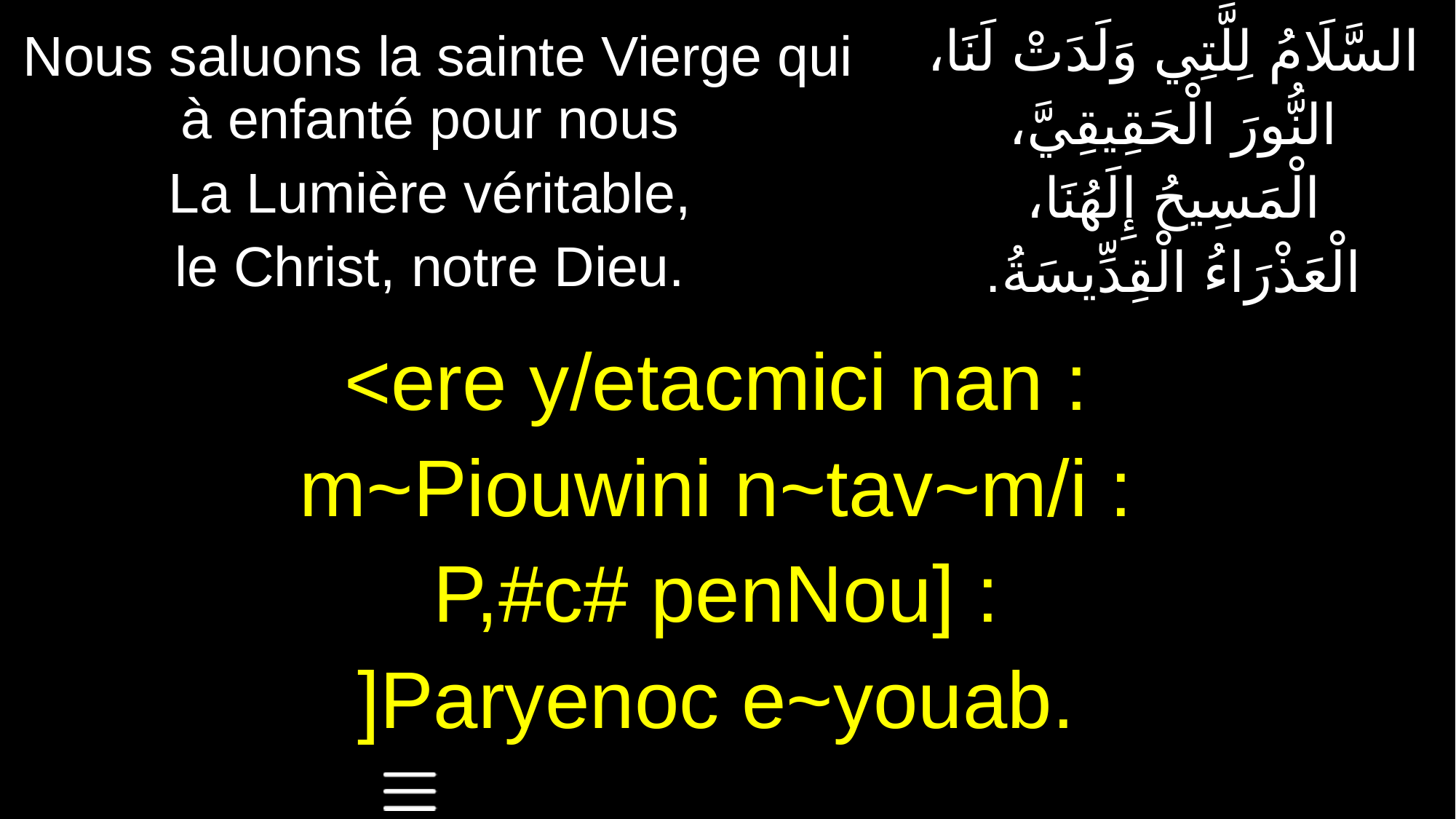

| Nous saluons la sainte Vierge qui à enfanté pour nous La Lumière véritable, le Christ, notre Dieu. | السَّلَامُ لِلَّتِي وَلَدَتْ لَنَا، النُّورَ الْحَقِيقِيَّ، الْمَسِيحُ إِلَهُنَا، الْعَذْرَاءُ الْقِدِّيسَةُ. |
| --- | --- |
| <ere y/etacmici nan : m~Piouwini n~tav~m/i : P,#c# penNou] : ]Paryenoc e~youab. |  |